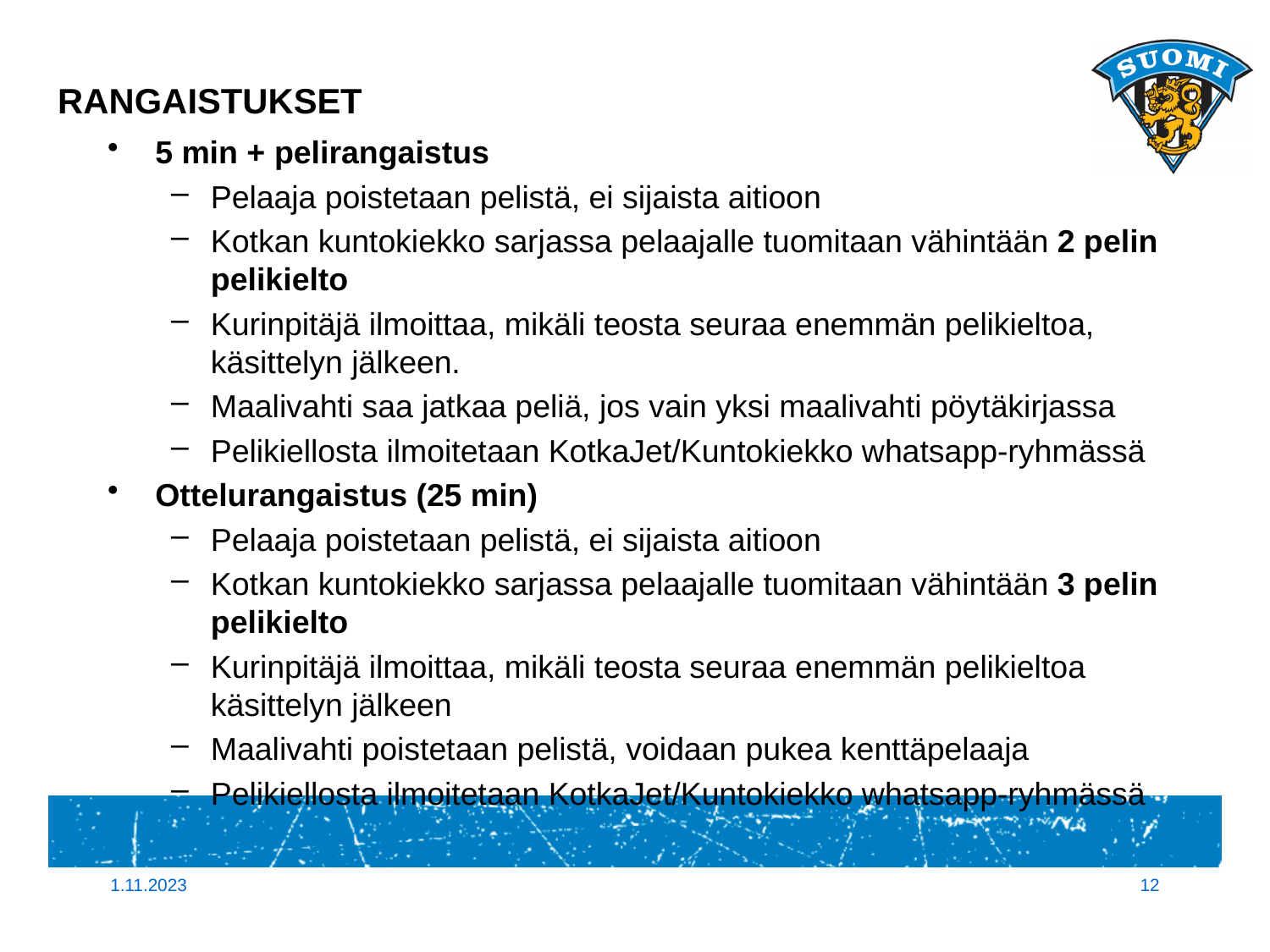

# RANGAISTUKSET
5 min + pelirangaistus
Pelaaja poistetaan pelistä, ei sijaista aitioon
Kotkan kuntokiekko sarjassa pelaajalle tuomitaan vähintään 2 pelin pelikielto
Kurinpitäjä ilmoittaa, mikäli teosta seuraa enemmän pelikieltoa, käsittelyn jälkeen.
Maalivahti saa jatkaa peliä, jos vain yksi maalivahti pöytäkirjassa
Pelikiellosta ilmoitetaan KotkaJet/Kuntokiekko whatsapp-ryhmässä
Ottelurangaistus (25 min)
Pelaaja poistetaan pelistä, ei sijaista aitioon
Kotkan kuntokiekko sarjassa pelaajalle tuomitaan vähintään 3 pelin pelikielto
Kurinpitäjä ilmoittaa, mikäli teosta seuraa enemmän pelikieltoa käsittelyn jälkeen
Maalivahti poistetaan pelistä, voidaan pukea kenttäpelaaja
Pelikiellosta ilmoitetaan KotkaJet/Kuntokiekko whatsapp-ryhmässä

1.11.2023

12